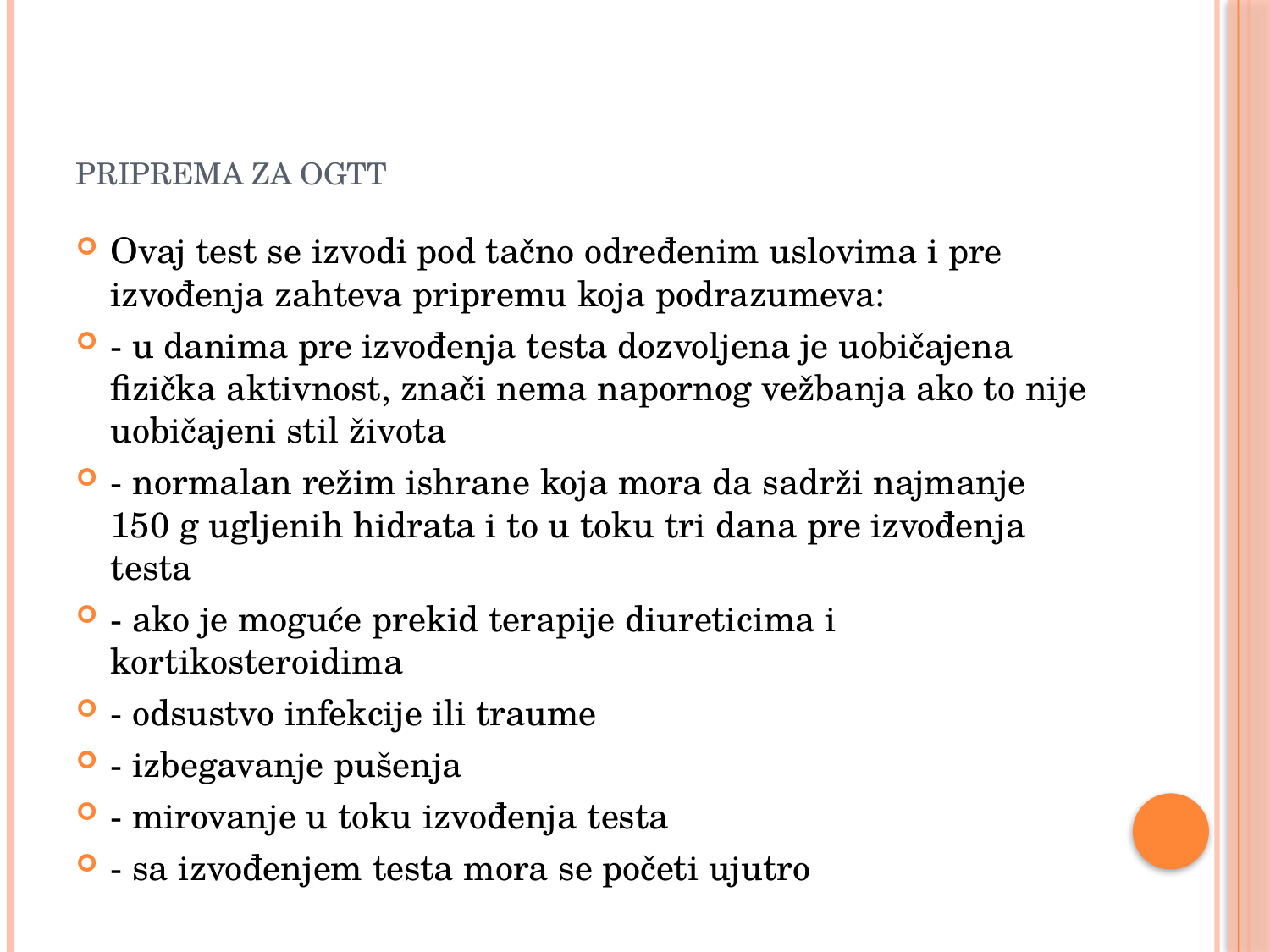

# Priprema za ogtt
Ovaj test se izvodi pod tačno određenim uslovima i pre izvođenja zahteva pripremu koja podrazumeva:
- u danima pre izvođenja testa dozvoljena je uobičajena fizička aktivnost, znači nema napornog vežbanja ako to nije uobičajeni stil života
- normalan režim ishrane koja mora da sadrži najmanje 150 g ugljenih hidrata i to u toku tri dana pre izvođenja testa
- ako je moguće prekid terapije diureticima i kortikosteroidima
- odsustvo infekcije ili traume
- izbegavanje pušenja
- mirovanje u toku izvođenja testa
- sa izvođenjem testa mora se početi ujutro